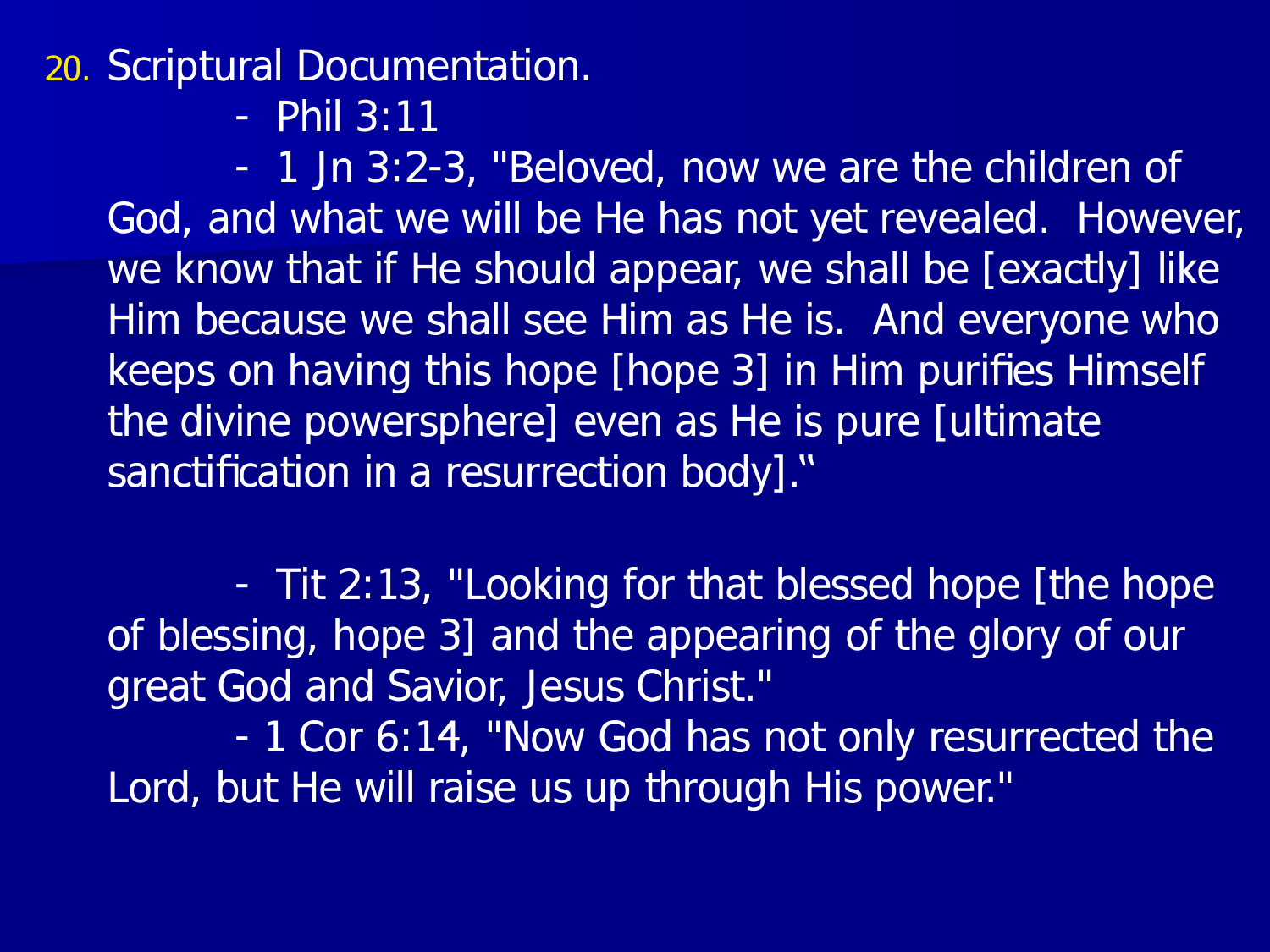

Scriptural Documentation.
	-  Phil 3:11
	-  1 Jn 3:2-3, "Beloved, now we are the children of God, and what we will be He has not yet revealed.  However, we know that if He should appear, we shall be [exactly] like Him because we shall see Him as He is.  And everyone who keeps on having this hope [hope 3] in Him purifies Himself the divine powersphere] even as He is pure [ultimate sanctification in a resurrection body].“
	-  Tit 2:13, "Looking for that blessed hope [the hope of blessing, hope 3] and the appearing of the glory of our great God and Savior, Jesus Christ."
	- 1 Cor 6:14, "Now God has not only resurrected the Lord, but He will raise us up through His power."